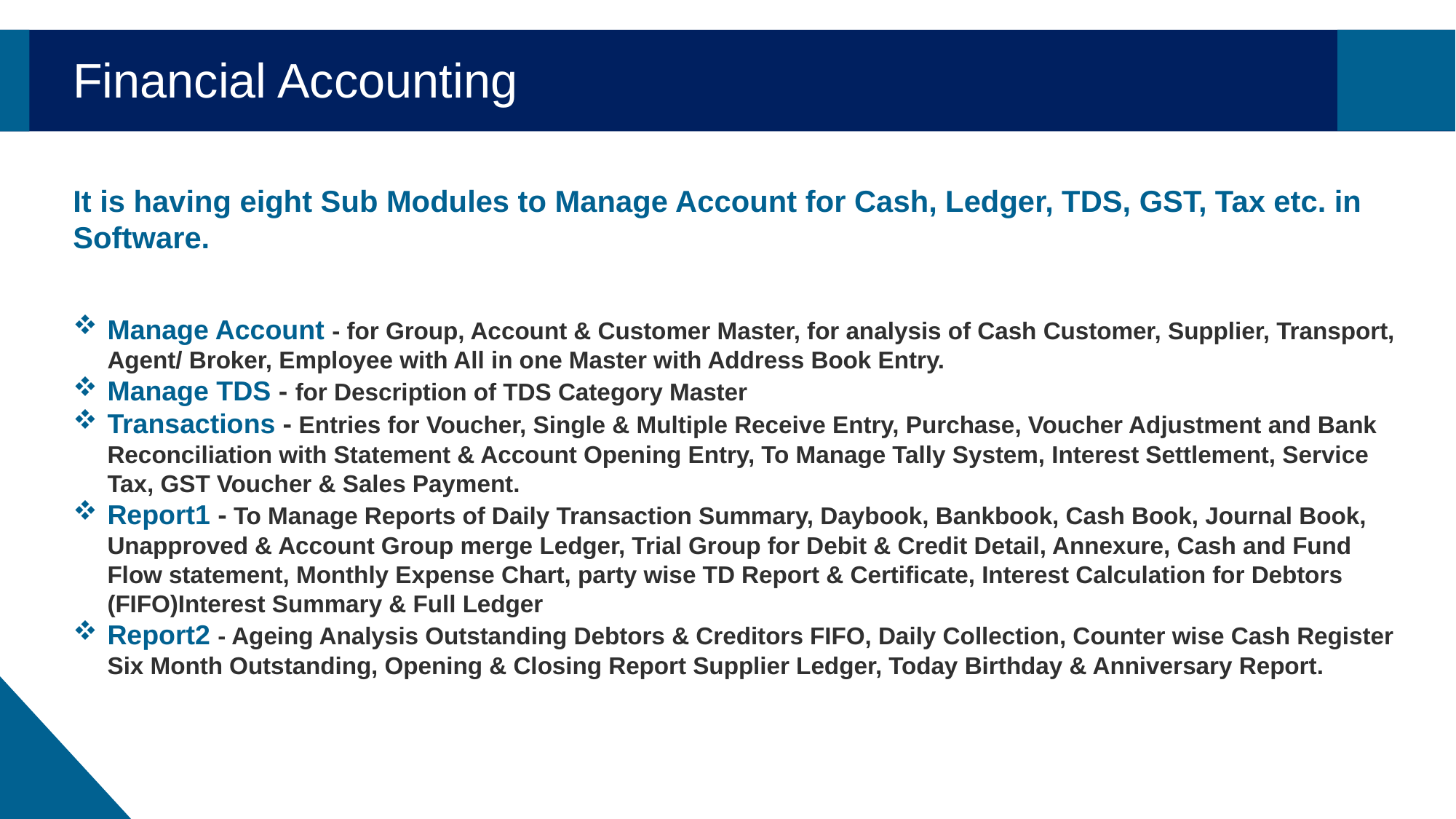

Financial Accounting
It is having eight Sub Modules to Manage Account for Cash, Ledger, TDS, GST, Tax etc. in Software.
Manage Account - for Group, Account & Customer Master, for analysis of Cash Customer, Supplier, Transport, Agent/ Broker, Employee with All in one Master with Address Book Entry.
Manage TDS - for Description of TDS Category Master
Transactions - Entries for Voucher, Single & Multiple Receive Entry, Purchase, Voucher Adjustment and Bank Reconciliation with Statement & Account Opening Entry, To Manage Tally System, Interest Settlement, Service Tax, GST Voucher & Sales Payment.
Report1 - To Manage Reports of Daily Transaction Summary, Daybook, Bankbook, Cash Book, Journal Book, Unapproved & Account Group merge Ledger, Trial Group for Debit & Credit Detail, Annexure, Cash and Fund Flow statement, Monthly Expense Chart, party wise TD Report & Certificate, Interest Calculation for Debtors (FIFO)Interest Summary & Full Ledger
Report2 - Ageing Analysis Outstanding Debtors & Creditors FIFO, Daily Collection, Counter wise Cash Register Six Month Outstanding, Opening & Closing Report Supplier Ledger, Today Birthday & Anniversary Report.